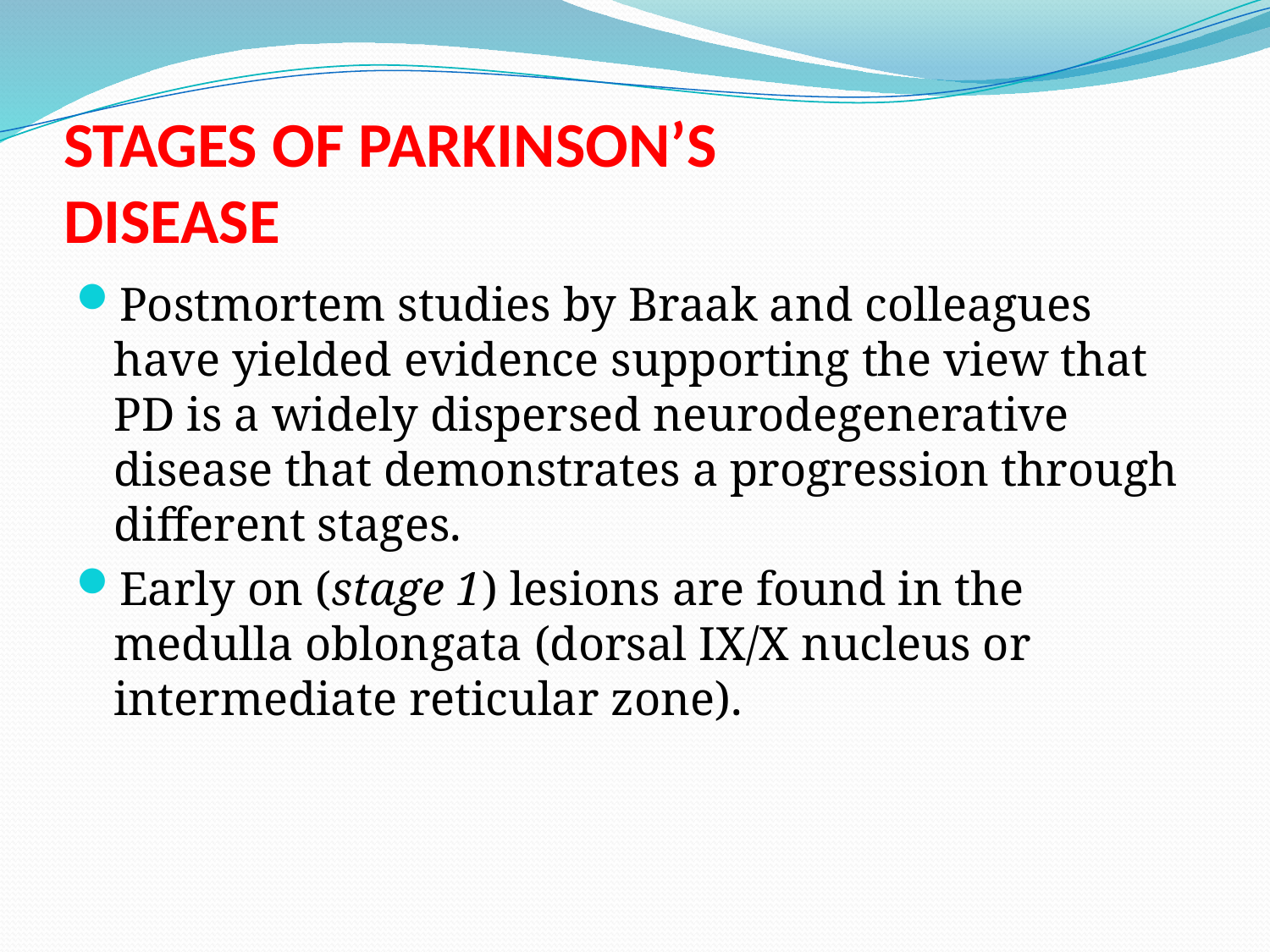

# STAGES OF PARKINSON’S DISEASE
Postmortem studies by Braak and colleagues have yielded evidence supporting the view that PD is a widely dispersed neurodegenerative disease that demonstrates a progression through different stages.
Early on (stage 1) lesions are found in the medulla oblongata (dorsal IX/X nucleus or intermediate reticular zone).